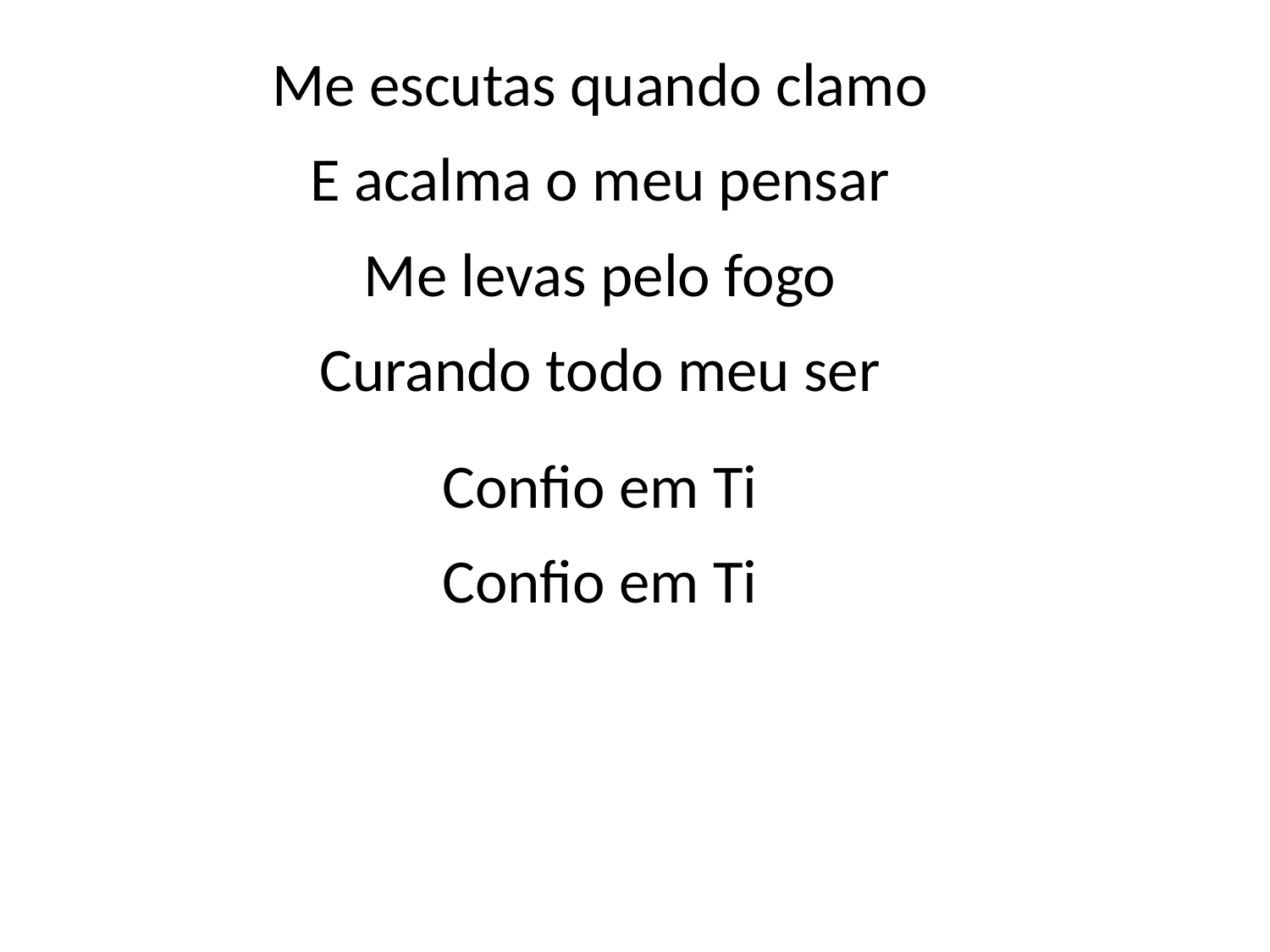

Me escutas quando clamo

E acalma o meu pensar

Me levas pelo fogo

Curando todo meu ser

Confio em Ti

Confio em Ti

#